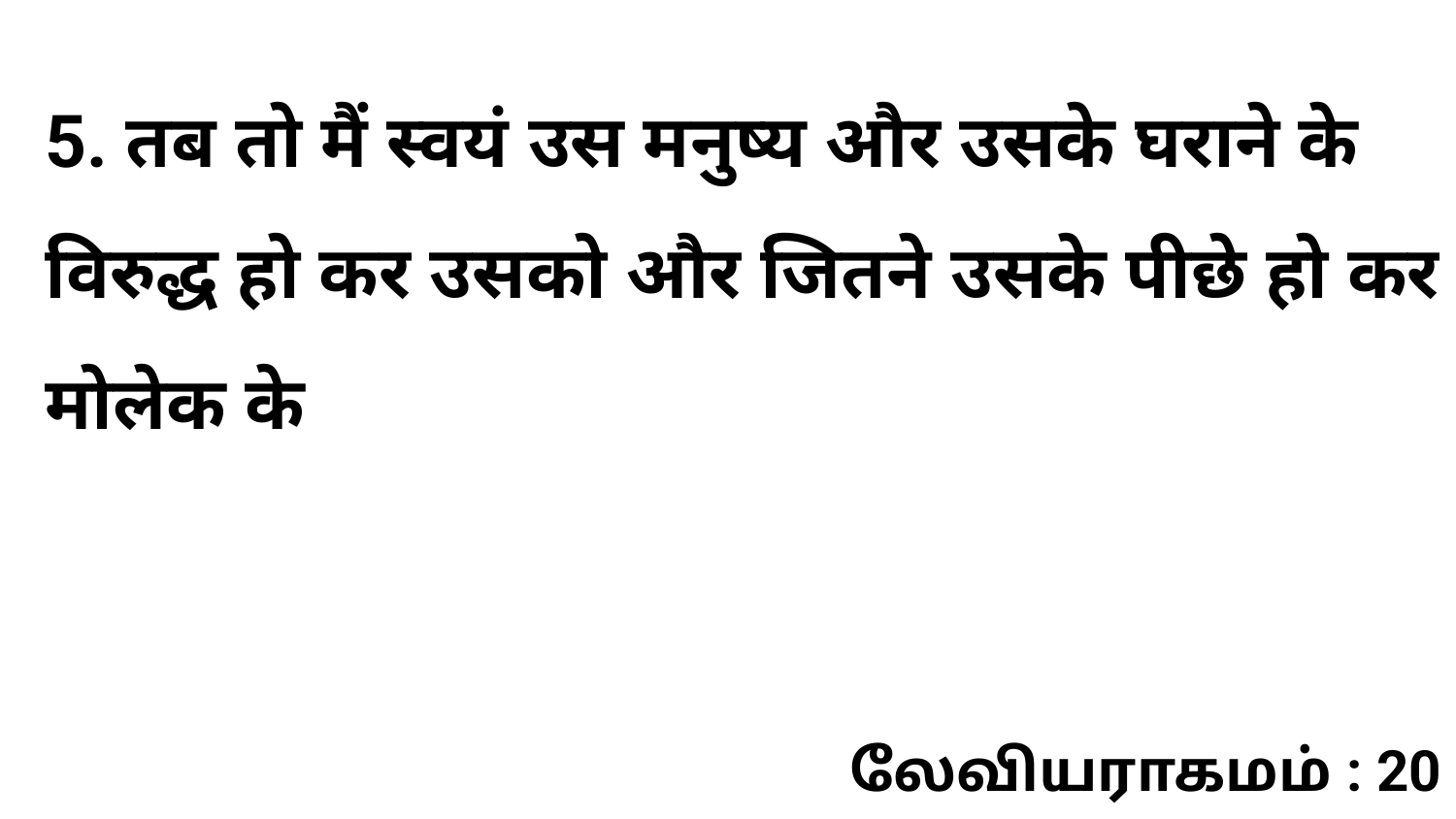

5. तब तो मैं स्वयं उस मनुष्य और उसके घराने के विरुद्ध हो कर उसको और जितने उसके पीछे हो कर मोलेक के
லேவியராகமம் : 20